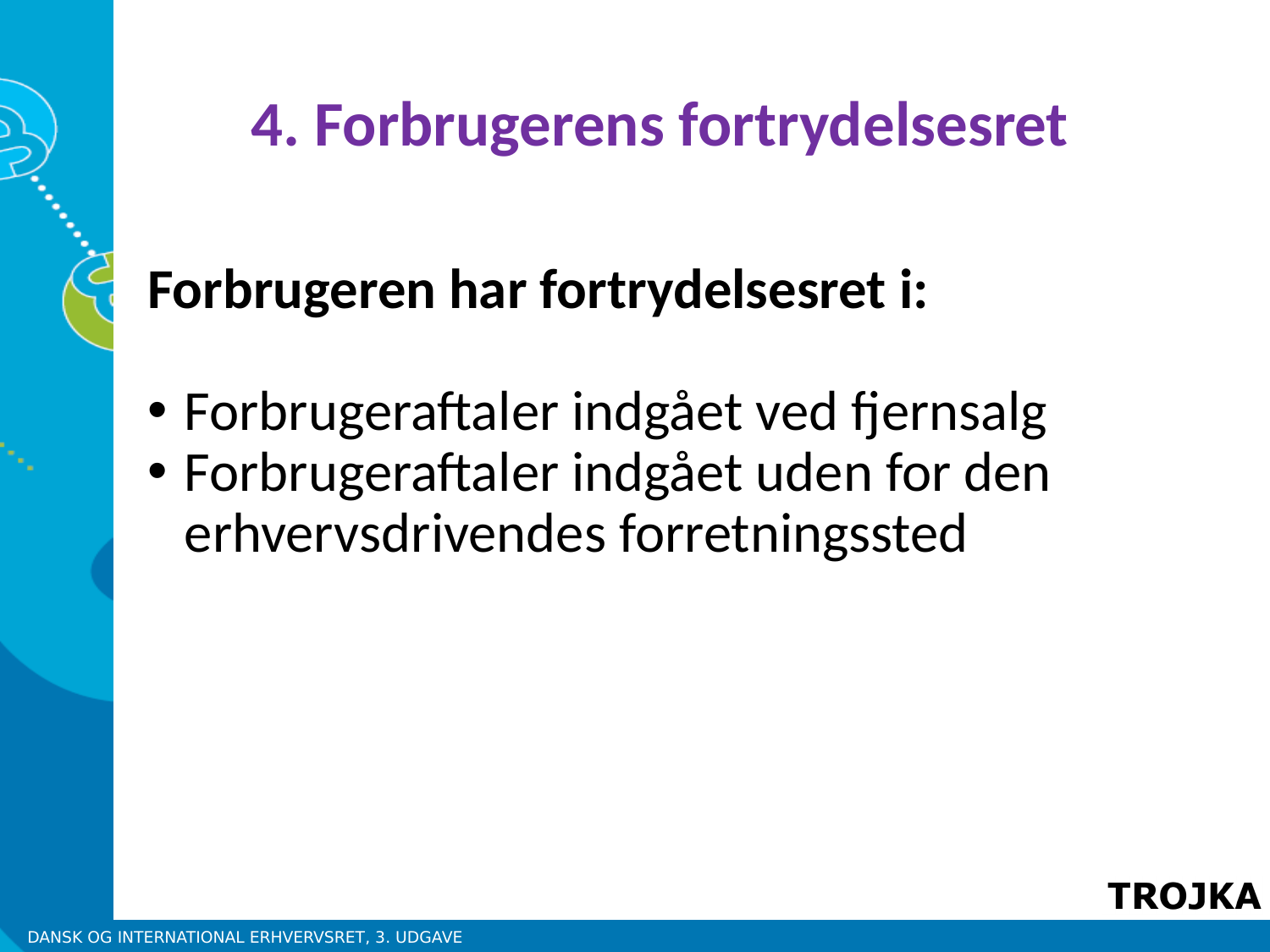

4. Forbrugerens fortrydelsesret

Forbrugeren har fortrydelsesret i:

Forbrugeraftaler indgået ved fjernsalg
Forbrugeraftaler indgået uden for den erhvervsdrivendes forretningssted